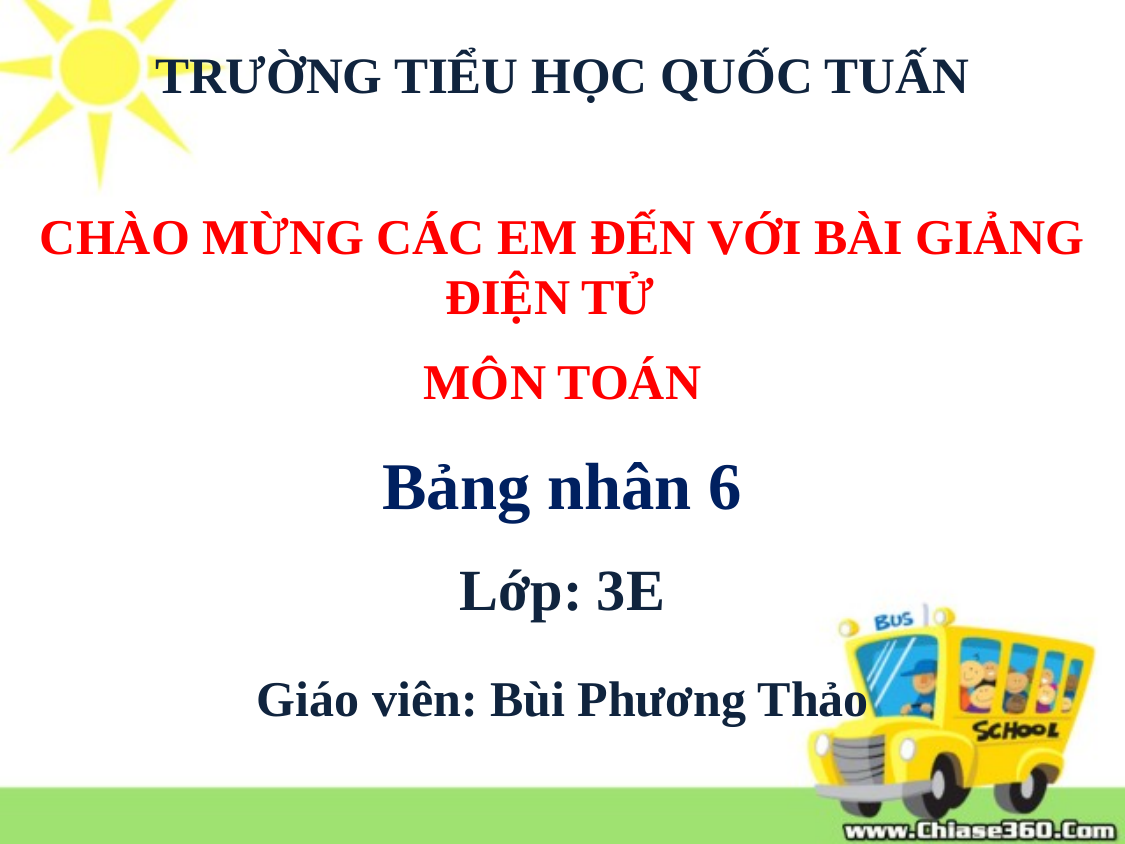

# TRƯỜNG TIỂU HỌC QUỐC TUẤN
CHÀO MỪNG CÁC EM ĐẾN VỚI BÀI GIẢNG ĐIỆN TỬ
MÔN TOÁN
Bảng nhân 6
Lớp: 3E

Giáo viên: Bùi Phương Thảo